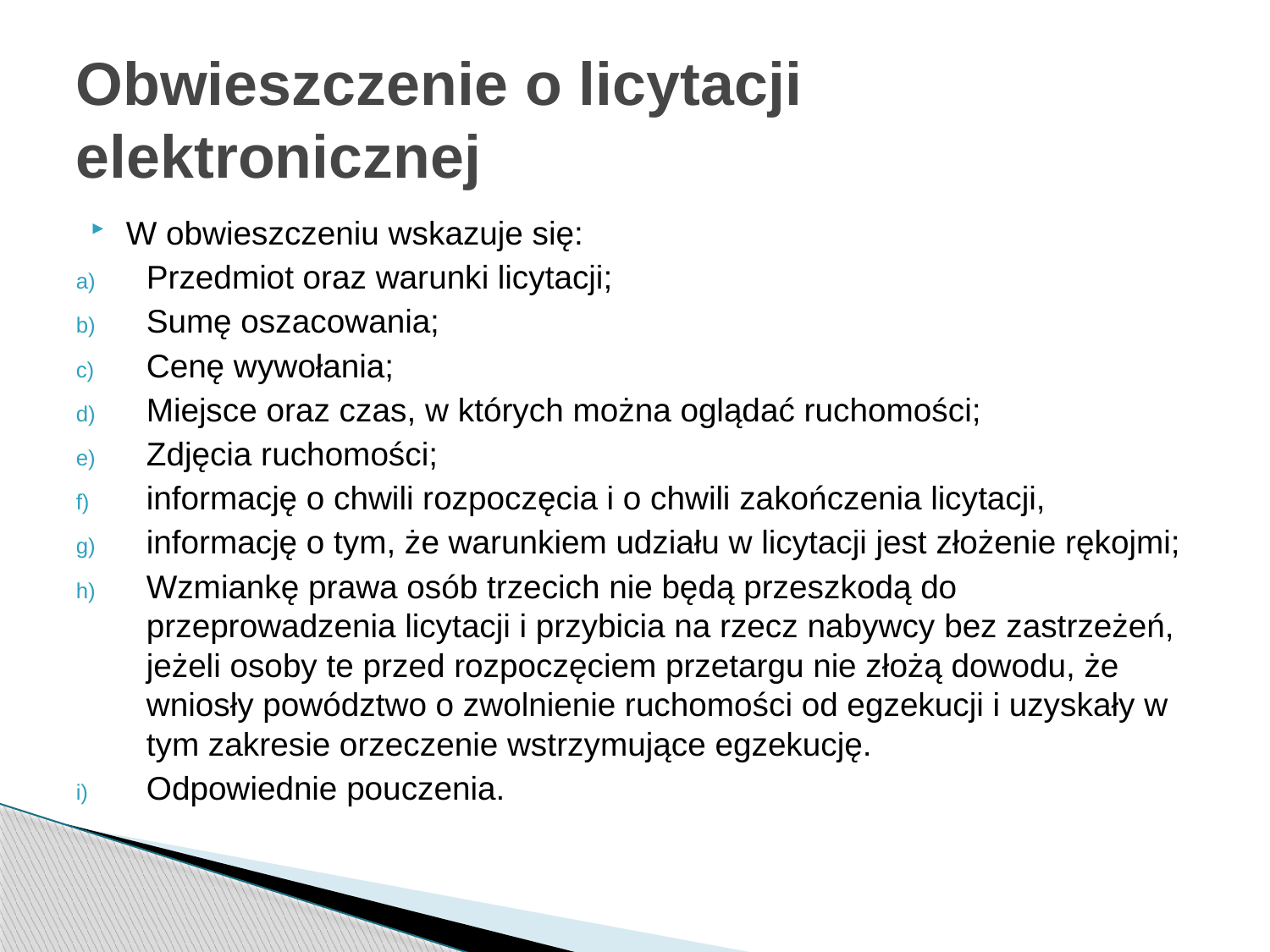

# Obwieszczenie o licytacji elektronicznej
W obwieszczeniu wskazuje się:
Przedmiot oraz warunki licytacji;
Sumę oszacowania;
Cenę wywołania;
Miejsce oraz czas, w których można oglądać ruchomości;
Zdjęcia ruchomości;
informację o chwili rozpoczęcia i o chwili zakończenia licytacji,
informację o tym, że warunkiem udziału w licytacji jest złożenie rękojmi;
Wzmiankę prawa osób trzecich nie będą przeszkodą do przeprowadzenia licytacji i przybicia na rzecz nabywcy bez zastrzeżeń, jeżeli osoby te przed rozpoczęciem przetargu nie złożą dowodu, że wniosły powództwo o zwolnienie ruchomości od egzekucji i uzyskały w tym zakresie orzeczenie wstrzymujące egzekucję.
Odpowiednie pouczenia.